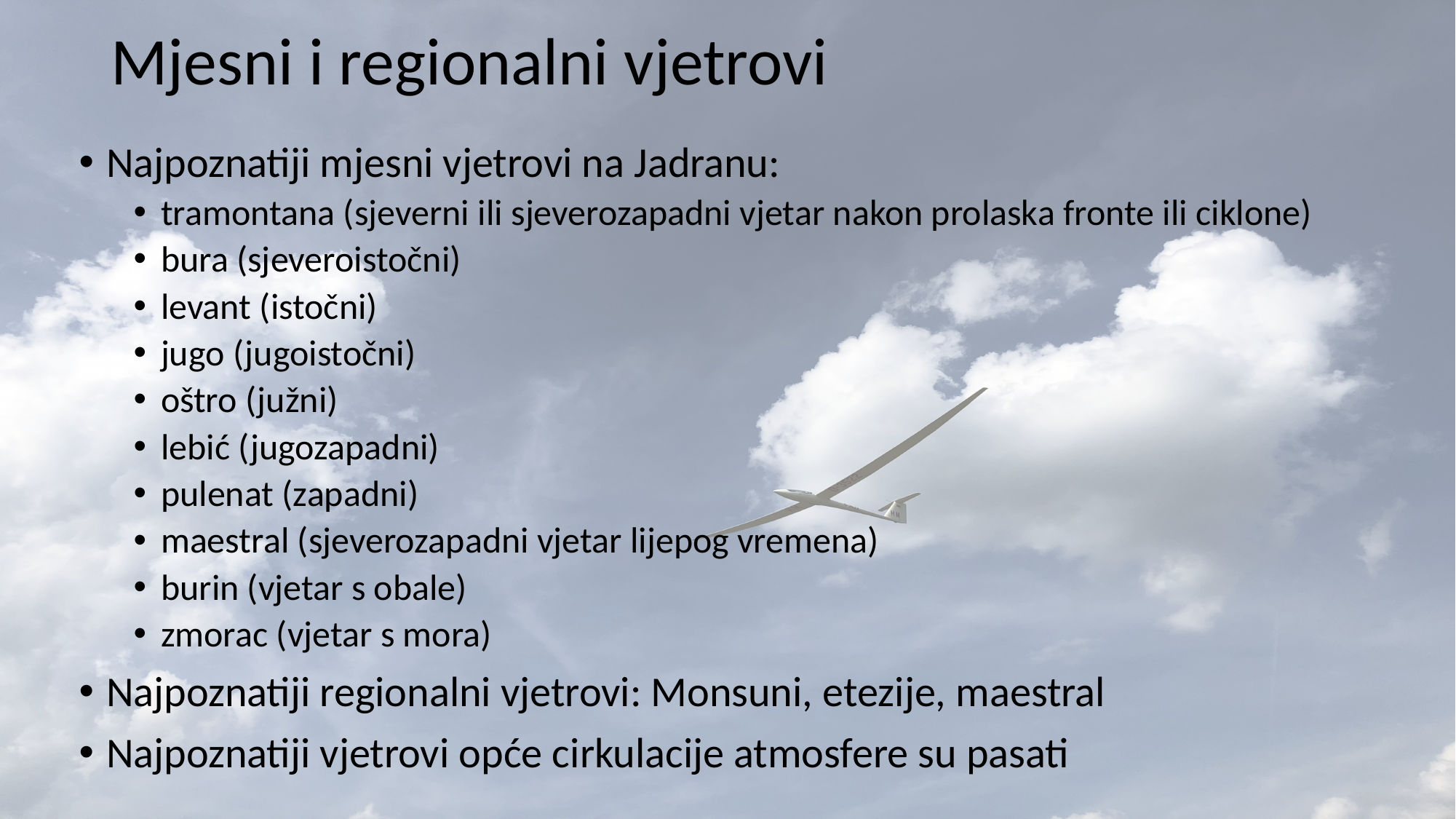

# Mjesni i regionalni vjetrovi
Najpoznatiji mjesni vjetrovi na Jadranu:
tramontana (sjeverni ili sjeverozapadni vjetar nakon prolaska fronte ili ciklone)
bura (sjeveroistočni)
levant (istočni)
jugo (jugoistočni)
oštro (južni)
lebić (jugozapadni)
pulenat (zapadni)
maestral (sjeverozapadni vjetar lijepog vremena)
burin (vjetar s obale)
zmorac (vjetar s mora)
Najpoznatiji regionalni vjetrovi: Monsuni, etezije, maestral
Najpoznatiji vjetrovi opće cirkulacije atmosfere su pasati